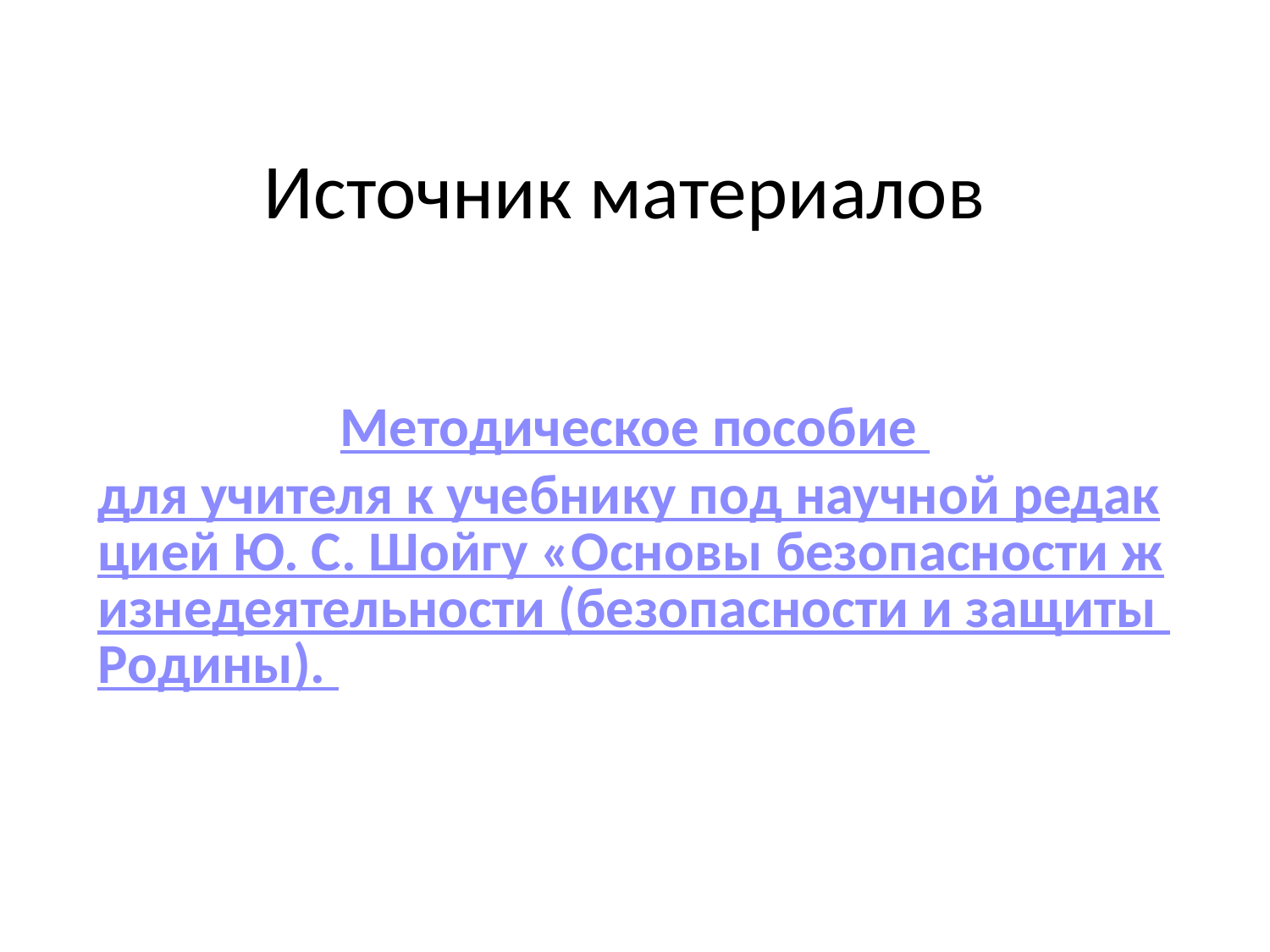

# Источник материалов
Методическое пособие для учителя к учебнику под научной редакцией Ю. С. Шойгу «Основы безопасности жизнедеятельности (безопасности и защиты Родины).